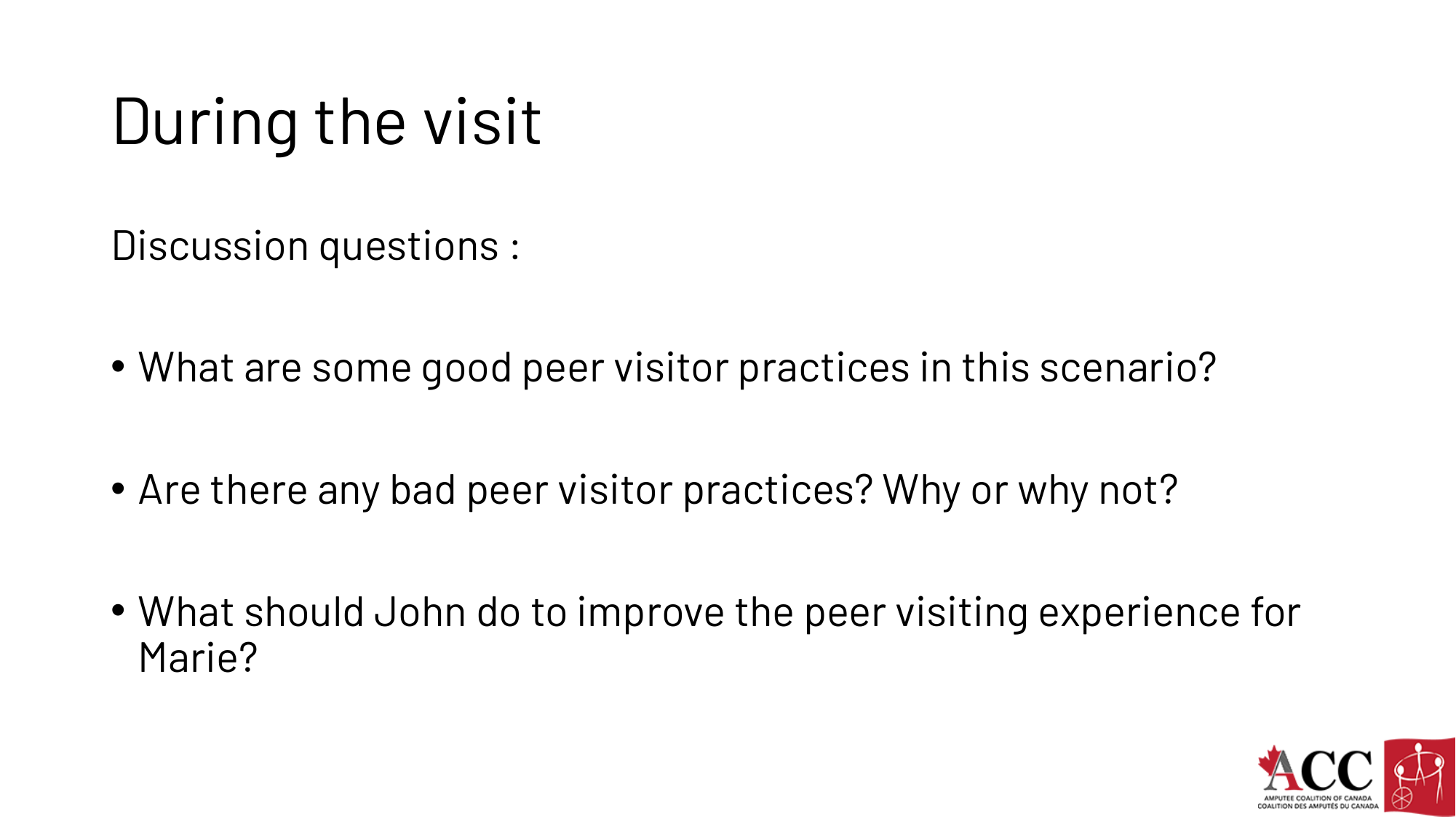

# During the visit
Discussion questions :

What are some good peer visitor practices in this scenario?

Are there any bad peer visitor practices? Why or why not?

What should John do to improve the peer visiting experience for Marie?